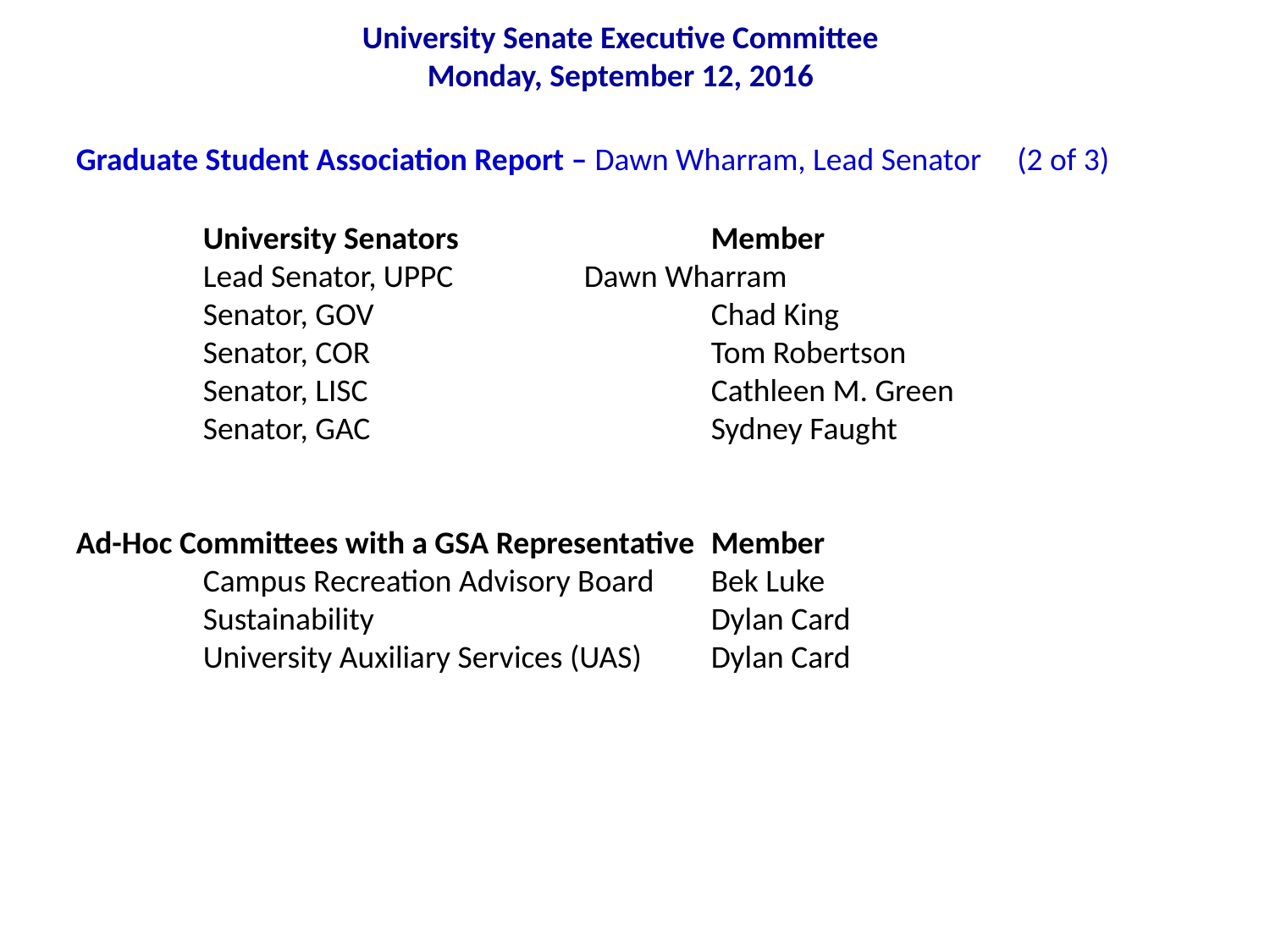

University Senate Executive Committee
Monday, September 12, 2016
Graduate Student Association Report – Dawn Wharram, Lead Senator     (2 of 3)
	University Senators		Member
	Lead Senator, UPPC		Dawn Wharram
	Senator, GOV			Chad King
	Senator, COR			Tom Robertson
	Senator, LISC			Cathleen M. Green
	Senator, GAC			Sydney Faught

Ad-Hoc Committees with a GSA Representative	Member
	Campus Recreation Advisory Board	Bek Luke
	Sustainability			Dylan Card
	University Auxiliary Services (UAS) 	Dylan Card